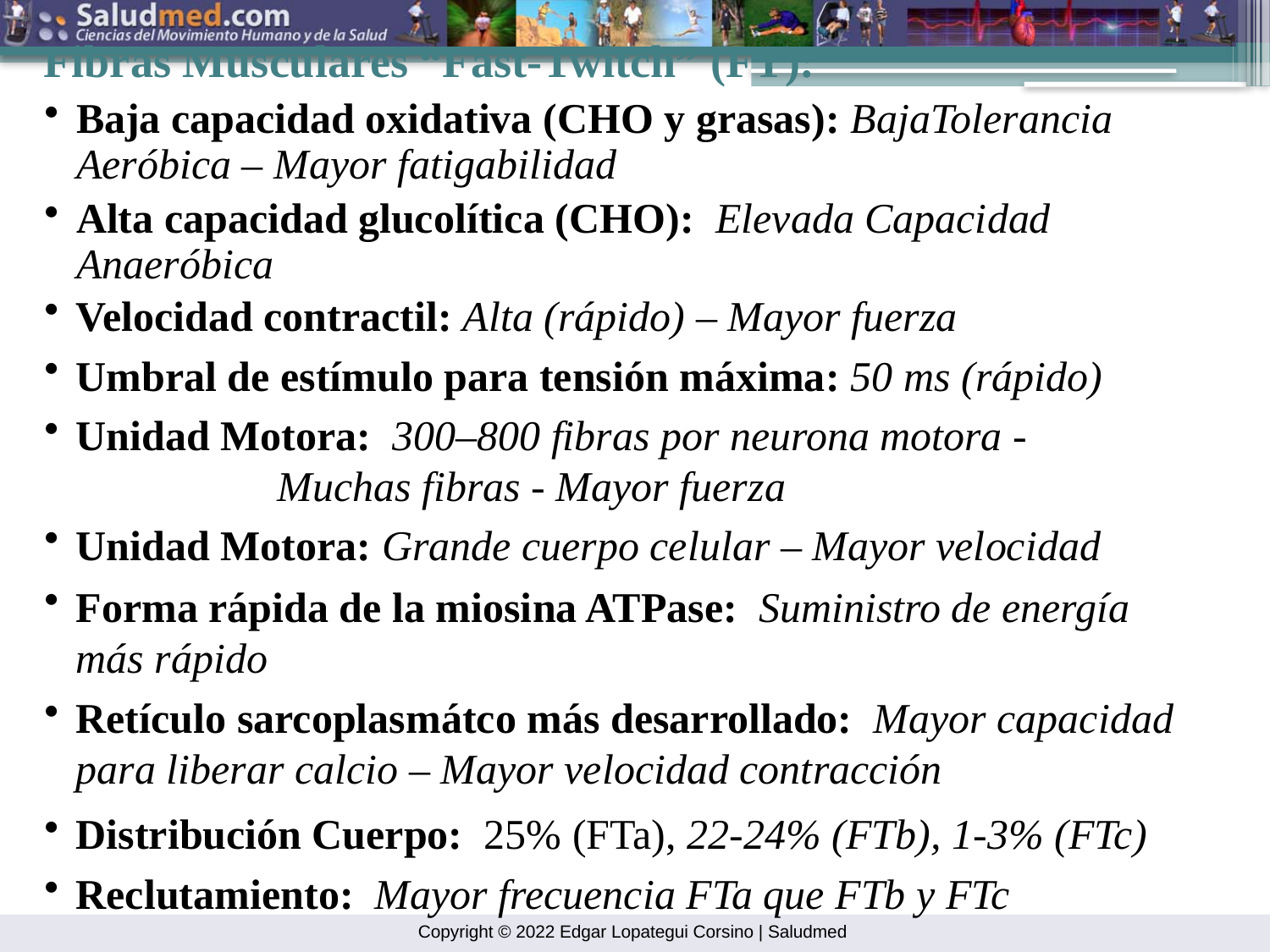

Fibras Musculares “Fast-Twitch” (FT):
Baja capacidad oxidativa (CHO y grasas): BajaTolerancia Aeróbica – Mayor fatigabilidad
Alta capacidad glucolítica (CHO):  Elevada Capacidad Anaeróbica
Velocidad contractil: Alta (rápido) – Mayor fuerza
Umbral de estímulo para tensión máxima: 50 ms (rápido)
Unidad Motora:  300–800 fibras por neurona motora -                                 Muchas fibras - Mayor fuerza
Unidad Motora: Grande cuerpo celular – Mayor velocidad
Forma rápida de la miosina ATPase:  Suministro de energía más rápido
Retículo sarcoplasmátco más desarrollado:  Mayor capacidad para liberar calcio – Mayor velocidad contracción
Distribución Cuerpo:  25% (FTa), 22-24% (FTb), 1-3% (FTc)
Reclutamiento:  Mayor frecuencia FTa que FTb y FTc